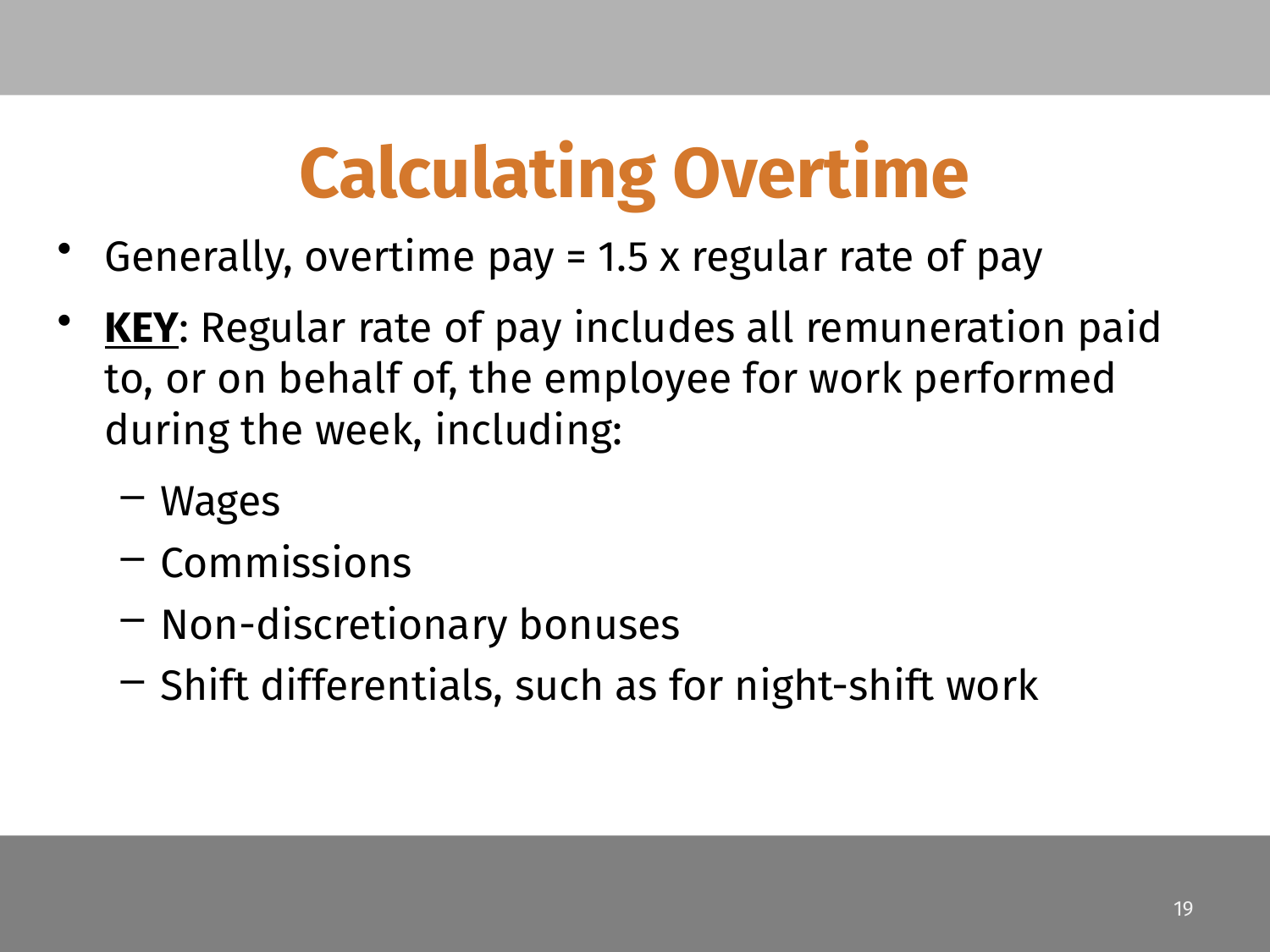

# Calculating Overtime
Generally, overtime pay = 1.5 x regular rate of pay
KEY: Regular rate of pay includes all remuneration paid to, or on behalf of, the employee for work performed during the week, including:
Wages
Commissions
Non-discretionary bonuses
Shift differentials, such as for night-shift work

19